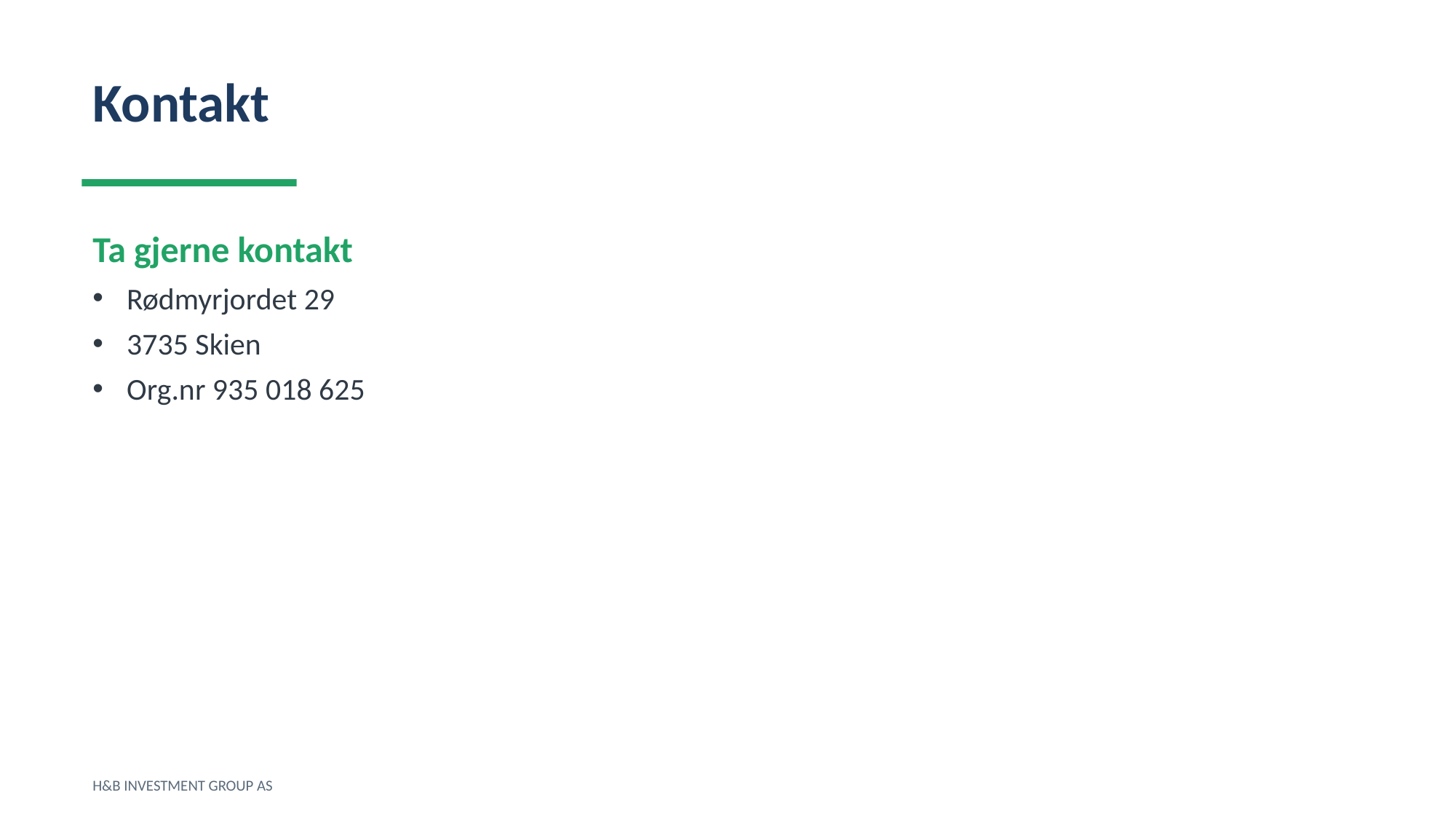

Kontakt

Ta gjerne kontakt
Rødmyrjordet 29
3735 Skien
Org.nr 935 018 625
H&B INVESTMENT GROUP AS